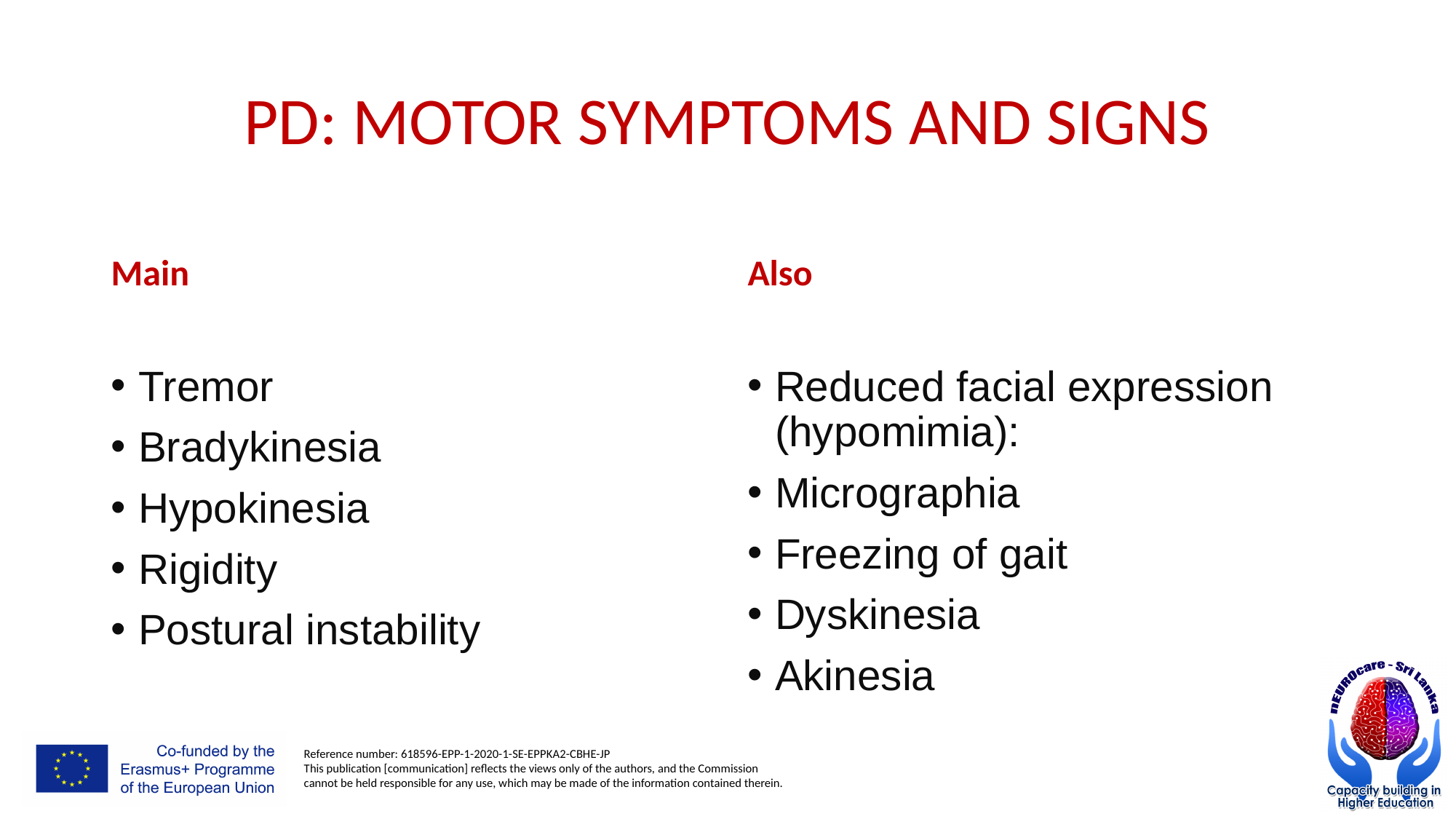

# PD: MOTOR SYMPTOMS AND SIGNS
Main
Also
Tremor
Bradykinesia
Hypokinesia
Rigidity
Postural instability
Reduced facial expression (hypomimia):
Micrographia
Freezing of gait
Dyskinesia
Akinesia